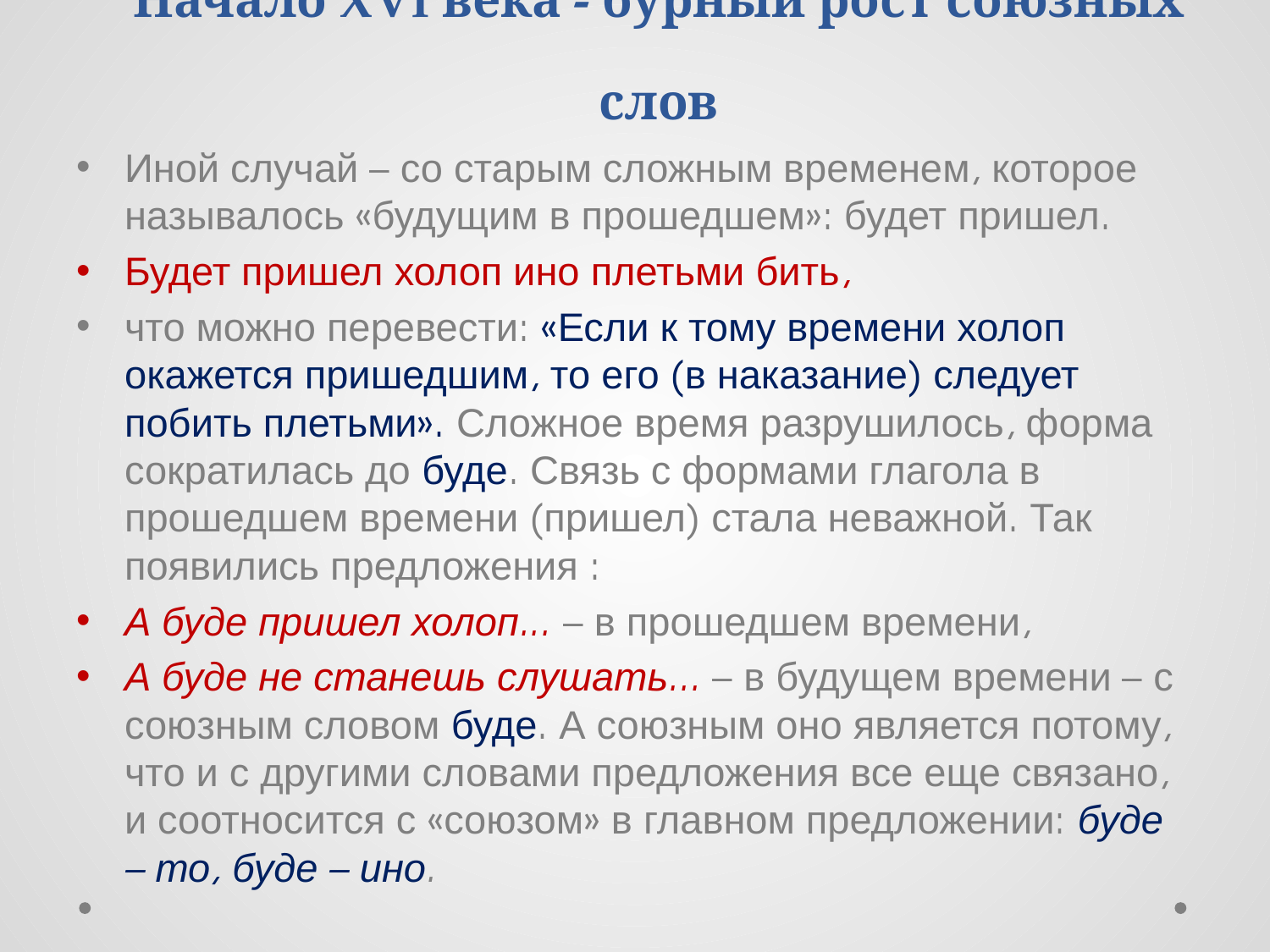

# Начало XVI века - бурный рост союзных слов
Иной случай – со старым сложным временем, которое называлось «будущим в прошедшем»: будет пришел.
Будет пришел холоп ино плетьми бить,
что можно перевести: «Если к тому времени холоп окажется пришедшим, то его (в наказание) следует побить плетьми». Сложное время разрушилось, форма сократилась до буде. Связь с формами глагола в прошедшем времени (пришел) стала неважной. Так появились предложения :
А буде пришел холоп... – в прошедшем времени,
А буде не станешь слушать... – в будущем времени – с союзным словом буде. А союзным оно является потому, что и с другими словами предложения все еще связано, и соотносится с «союзом» в главном предложении: буде – то, буде – ино.